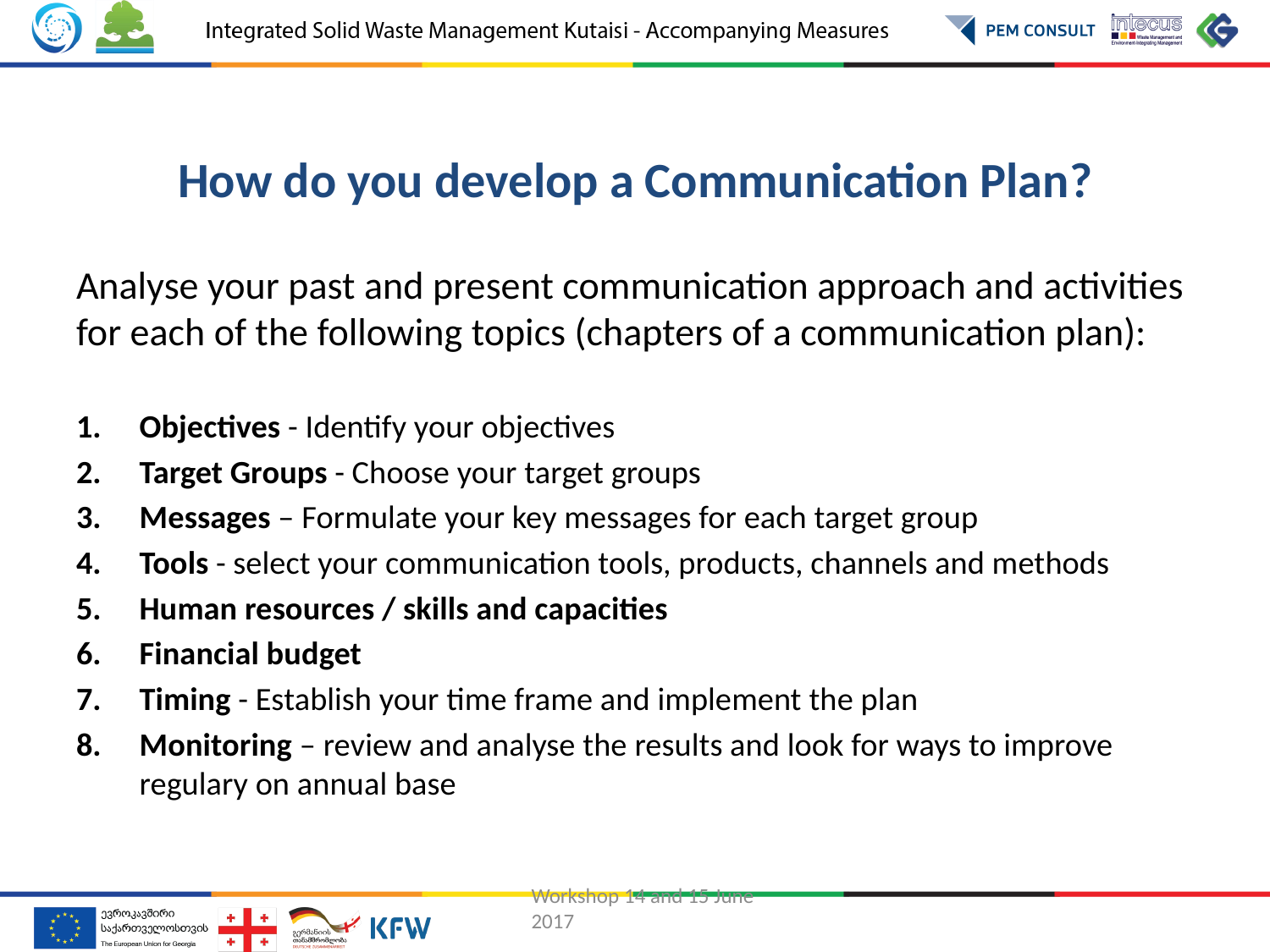

# How do you develop a Communication Plan?
Analyse your past and present communication approach and activities for each of the following topics (chapters of a communication plan):

Objectives - Identify your objectives
Target Groups - Choose your target groups
Messages – Formulate your key messages for each target group
Tools - select your communication tools, products, channels and methods
Human resources / skills and capacities
Financial budget
Timing - Establish your time frame and implement the plan
Monitoring – review and analyse the results and look for ways to improve regulary on annual base
Workshop 14 and 15 June 2017